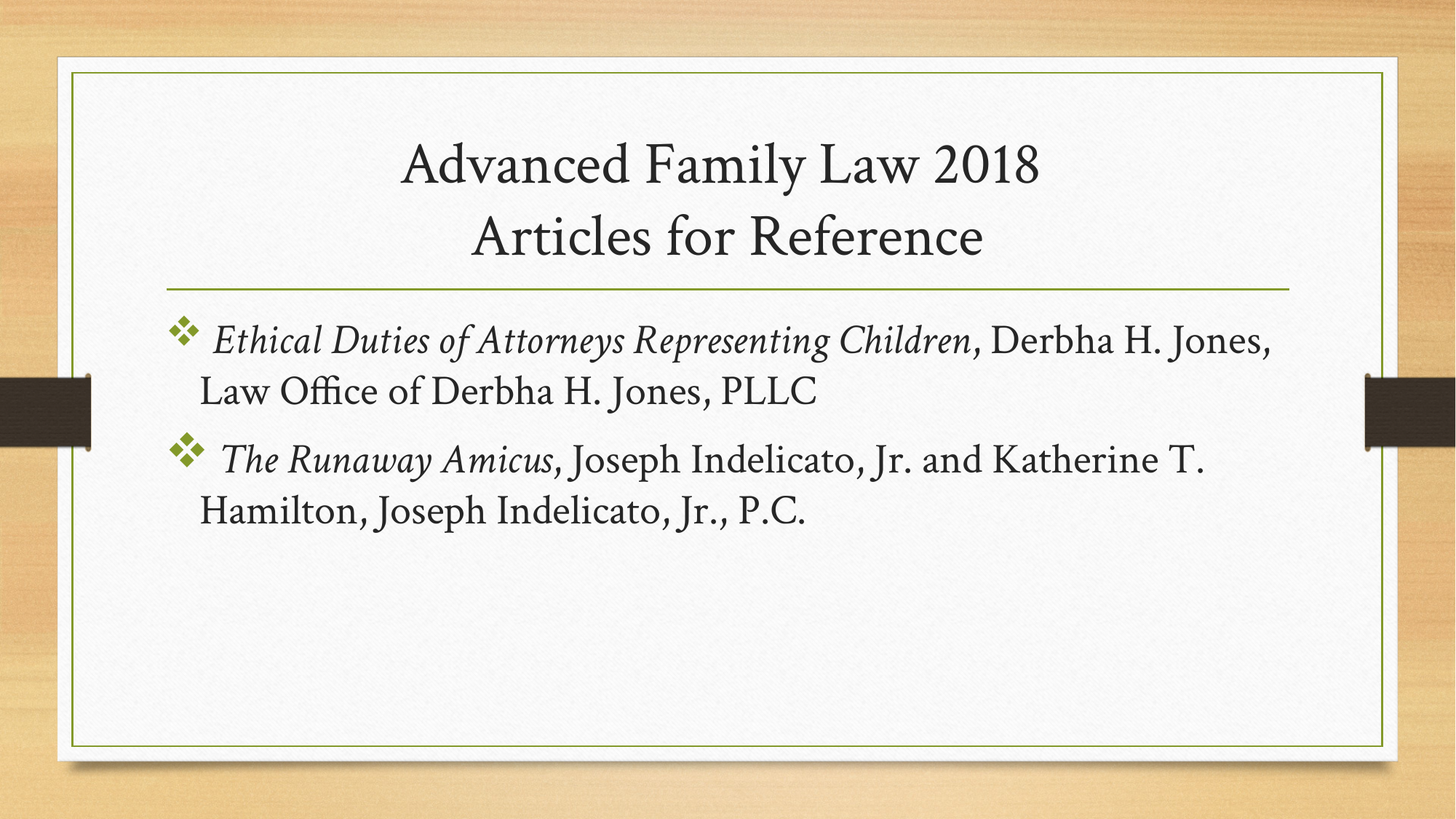

# Advanced Family Law 2018 Articles for Reference
 Ethical Duties of Attorneys Representing Children, Derbha H. Jones, Law Office of Derbha H. Jones, PLLC
 The Runaway Amicus, Joseph Indelicato, Jr. and Katherine T. Hamilton, Joseph Indelicato, Jr., P.C.